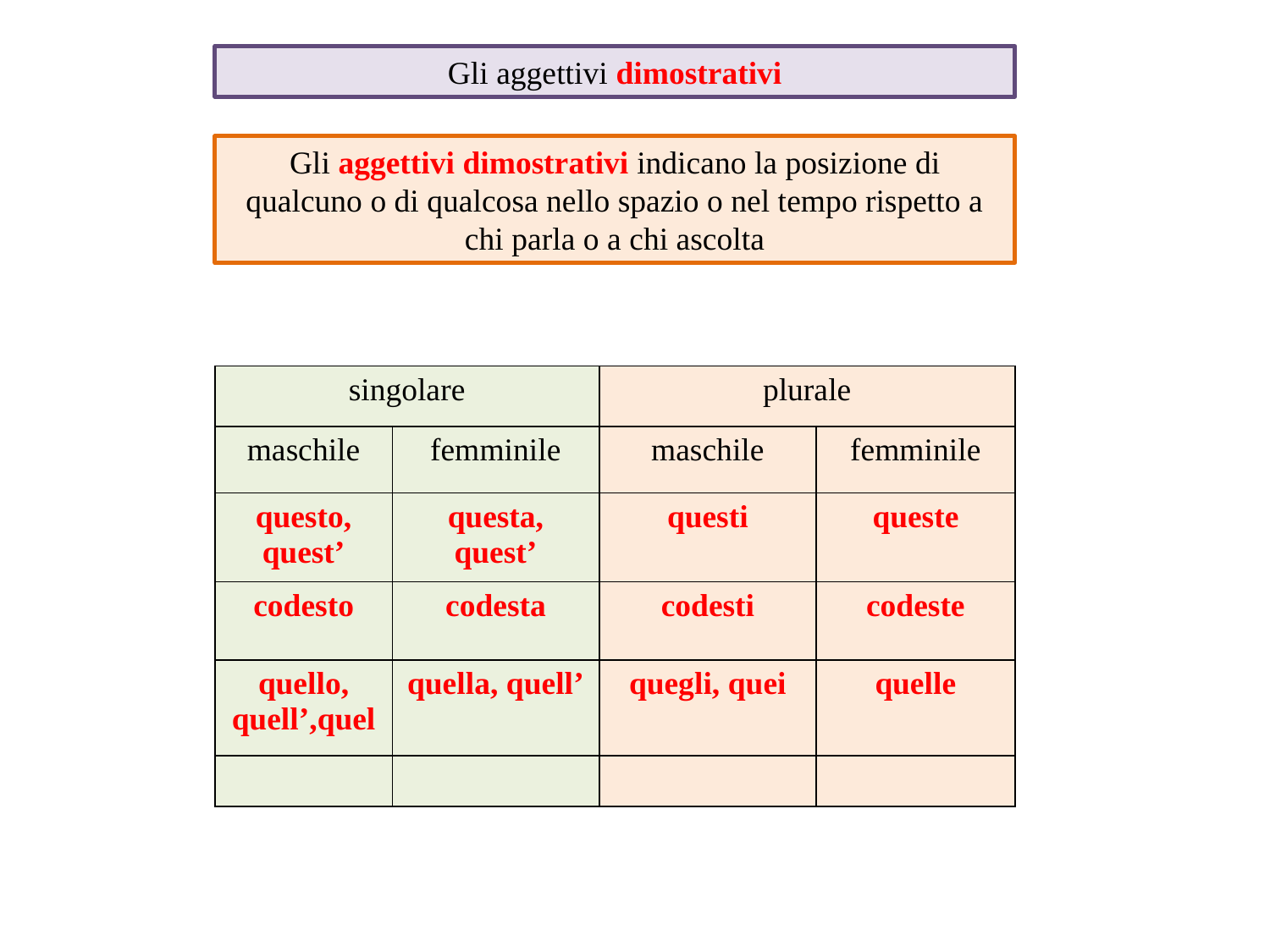

Gli aggettivi dimostrativi
Gli aggettivi dimostrativi indicano la posizione di qualcuno o di qualcosa nello spazio o nel tempo rispetto a chi parla o a chi ascolta
| singolare |  | plurale |  |
| --- | --- | --- | --- |
| maschile | femminile | maschile | femminile |
| questo, quest’ | questa, quest’ | questi | queste |
| codesto | codesta | codesti | codeste |
| quello, quell’,quel | quella, quell’ | quegli, quei | quelle |
|  |  |  |  |